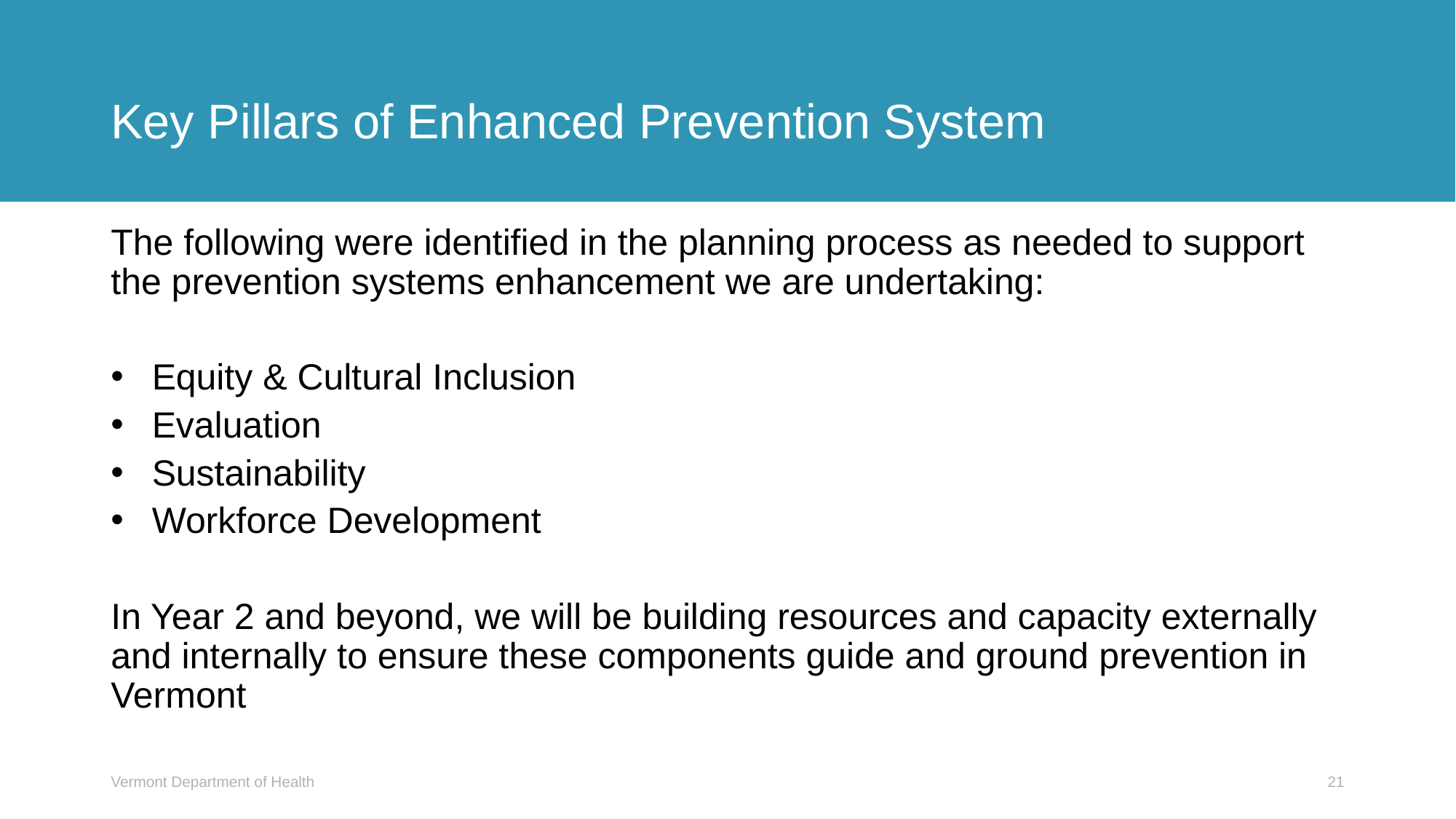

# Key Pillars of Enhanced Prevention System
The following were identified in the planning process as needed to support the prevention systems enhancement we are undertaking:

Equity & Cultural Inclusion
Evaluation
Sustainability
Workforce Development

In Year 2 and beyond, we will be building resources and capacity externally and internally to ensure these components guide and ground prevention in Vermont
Vermont Department of Health
21